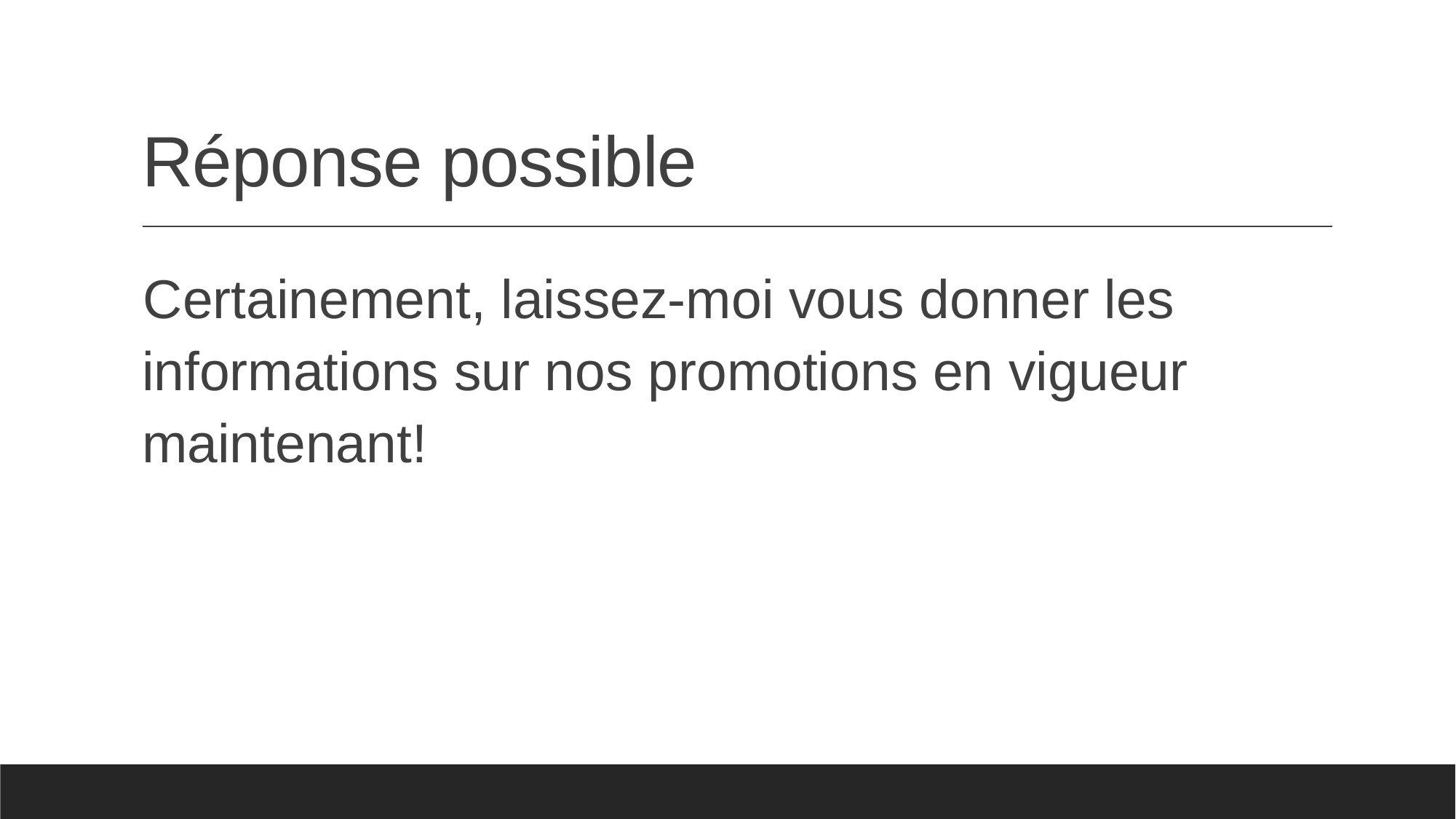

# Réponse possible
Certainement, laissez-moi vous donner les informations sur nos promotions en vigueur maintenant!